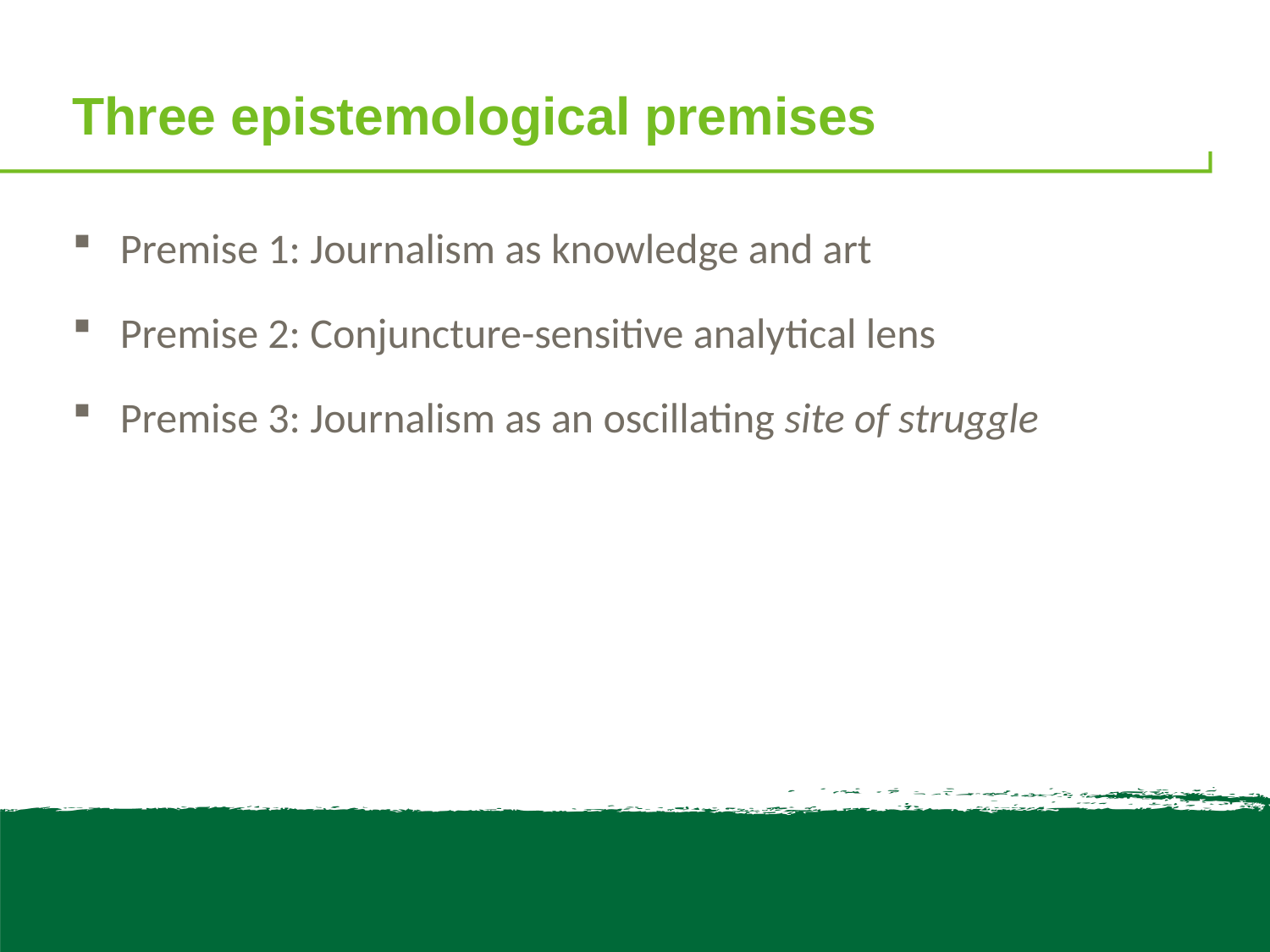

# Three epistemological premises
Premise 1: Journalism as knowledge and art

Premise 2: Conjuncture-sensitive analytical lens

Premise 3: Journalism as an oscillating site of struggle